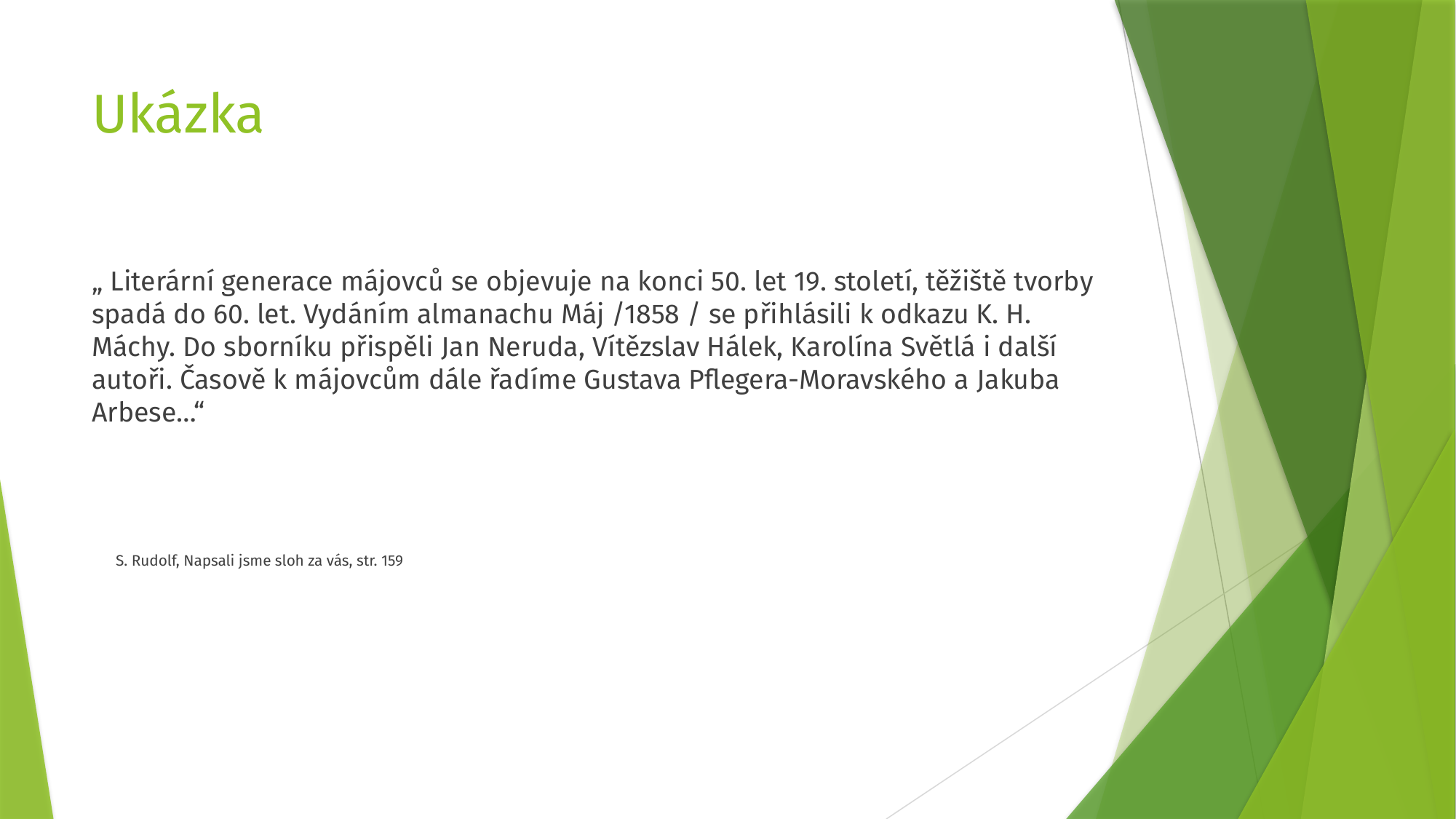

# Ukázka
„ Literární generace májovců se objevuje na konci 50. let 19. století, těžiště tvorby spadá do 60. let. Vydáním almanachu Máj /1858 / se přihlásili k odkazu K. H. Máchy. Do sborníku přispěli Jan Neruda, Vítězslav Hálek, Karolína Světlá i další autoři. Časově k májovcům dále řadíme Gustava Pflegera-Moravského a Jakuba Arbese…“

      S. Rudolf, Napsali jsme sloh za vás, str. 159